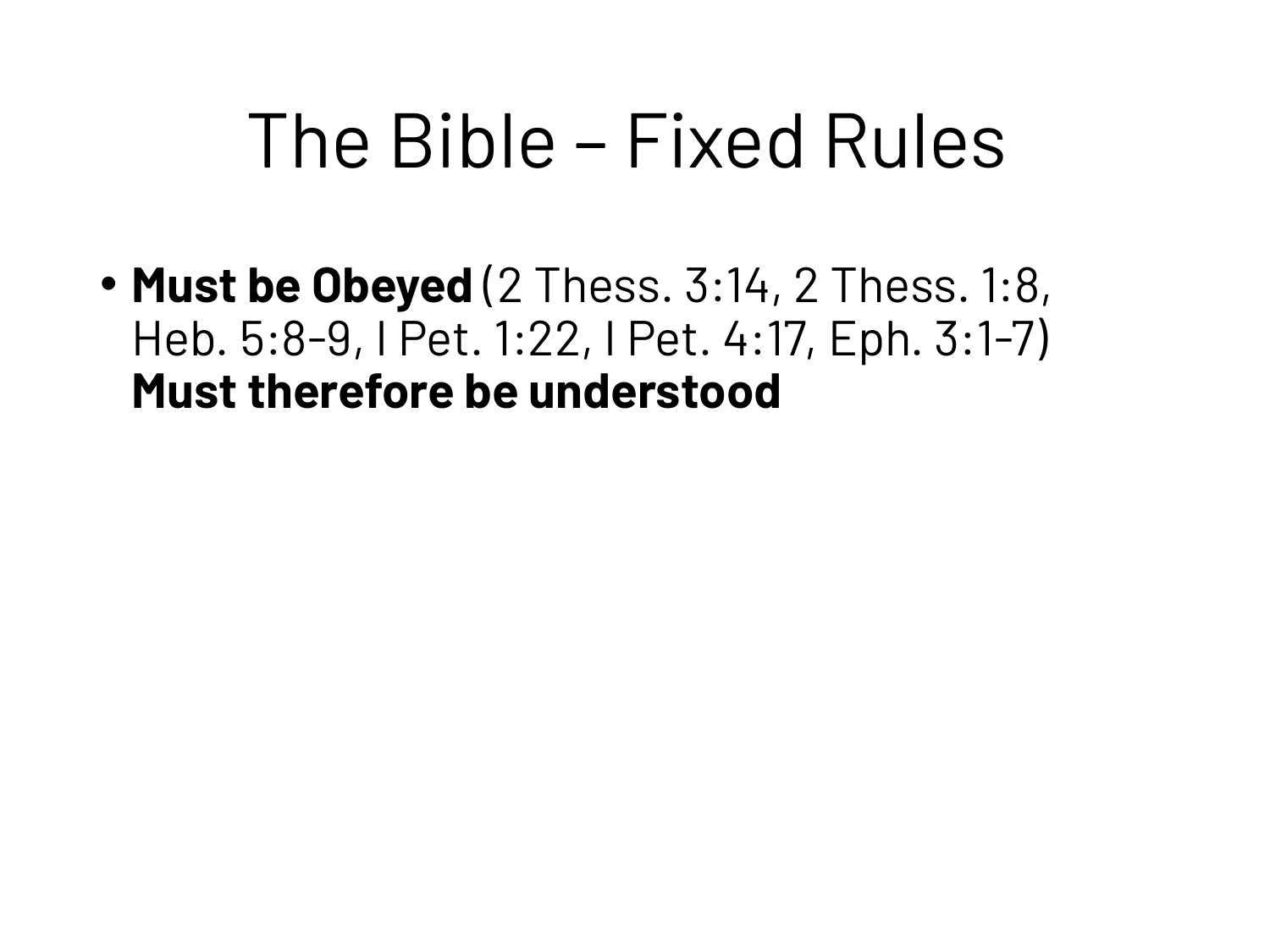

# The Bible – Fixed Rules
Must be Obeyed (2 Thess. 3:14, 2 Thess. 1:8,  Heb. 5:8-9, I Pet. 1:22, I Pet. 4:17, Eph. 3:1-7)  Must therefore be understood